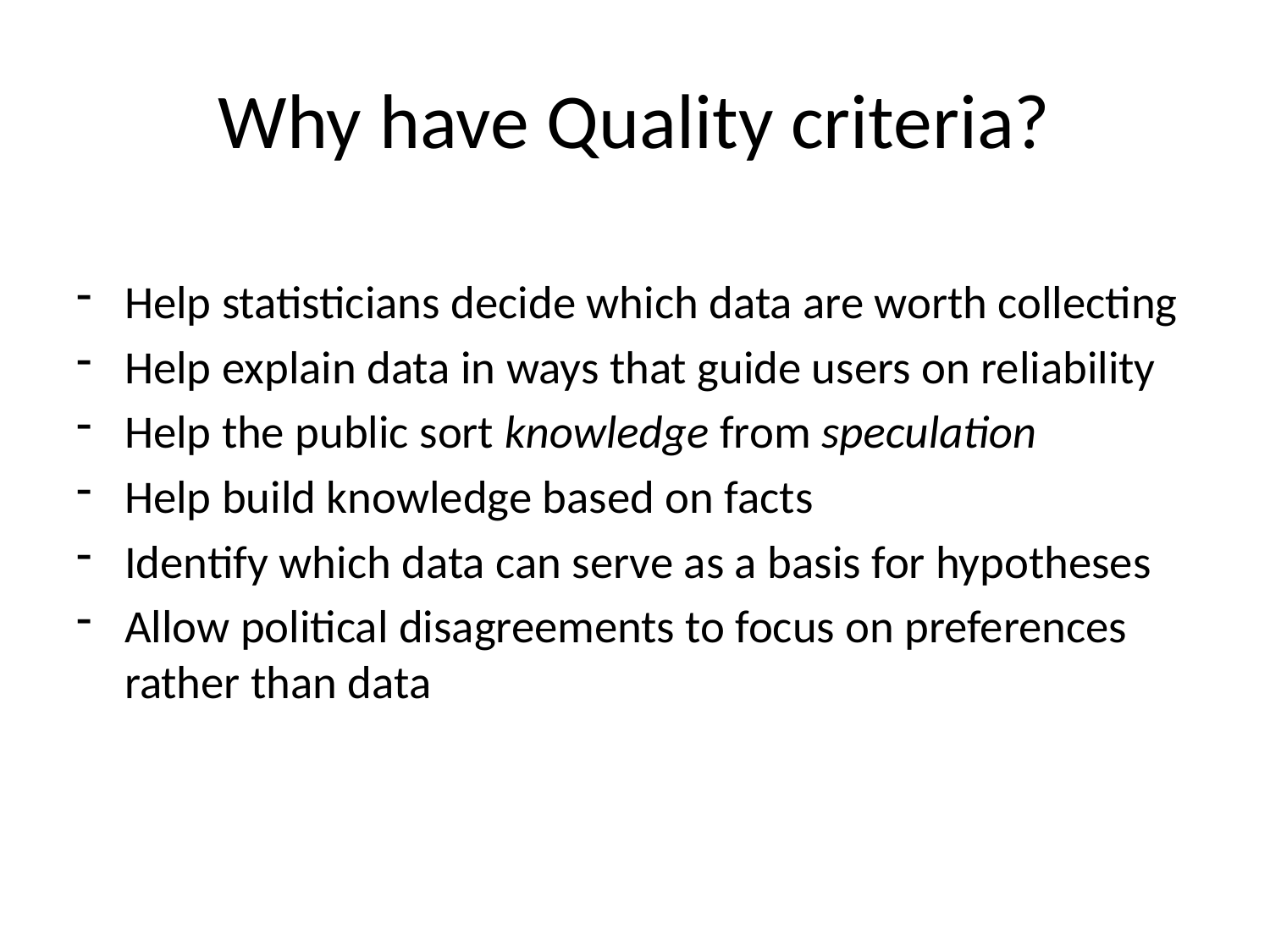

# Why have Quality criteria?
Help statisticians decide which data are worth collecting
Help explain data in ways that guide users on reliability
Help the public sort knowledge from speculation
Help build knowledge based on facts
Identify which data can serve as a basis for hypotheses
Allow political disagreements to focus on preferences rather than data